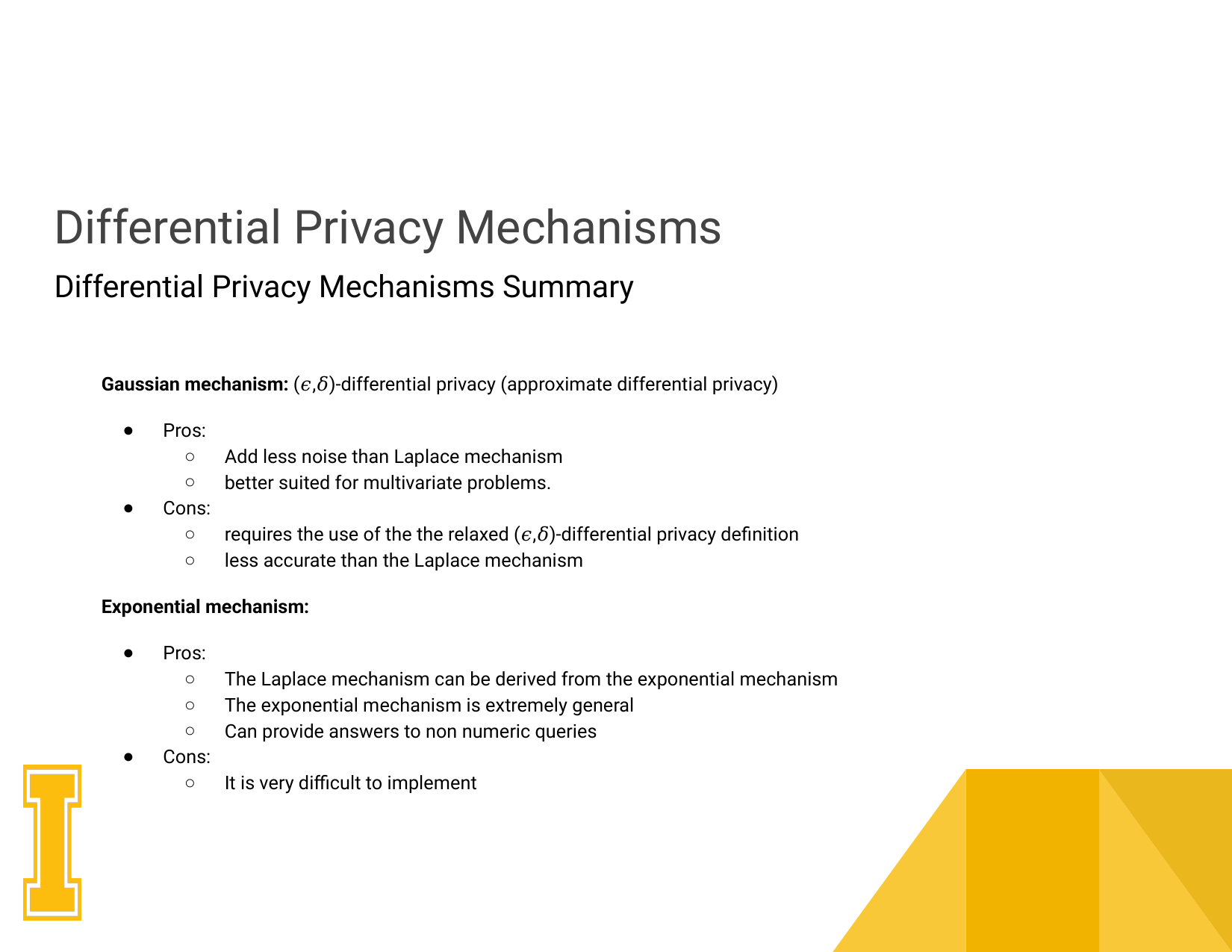

# Differential Privacy Mechanisms
Differential Privacy Mechanisms Summary
Gaussian mechanism: (𝜖,𝛿)-differential privacy (approximate differential privacy)
Pros:
Add less noise than Laplace mechanism
better suited for multivariate problems.
Cons:
requires the use of the the relaxed (𝜖,𝛿)-differential privacy definition
less accurate than the Laplace mechanism
Exponential mechanism:
Pros:
The Laplace mechanism can be derived from the exponential mechanism
The exponential mechanism is extremely general
Can provide answers to non numeric queries
Cons:
It is very difficult to implement